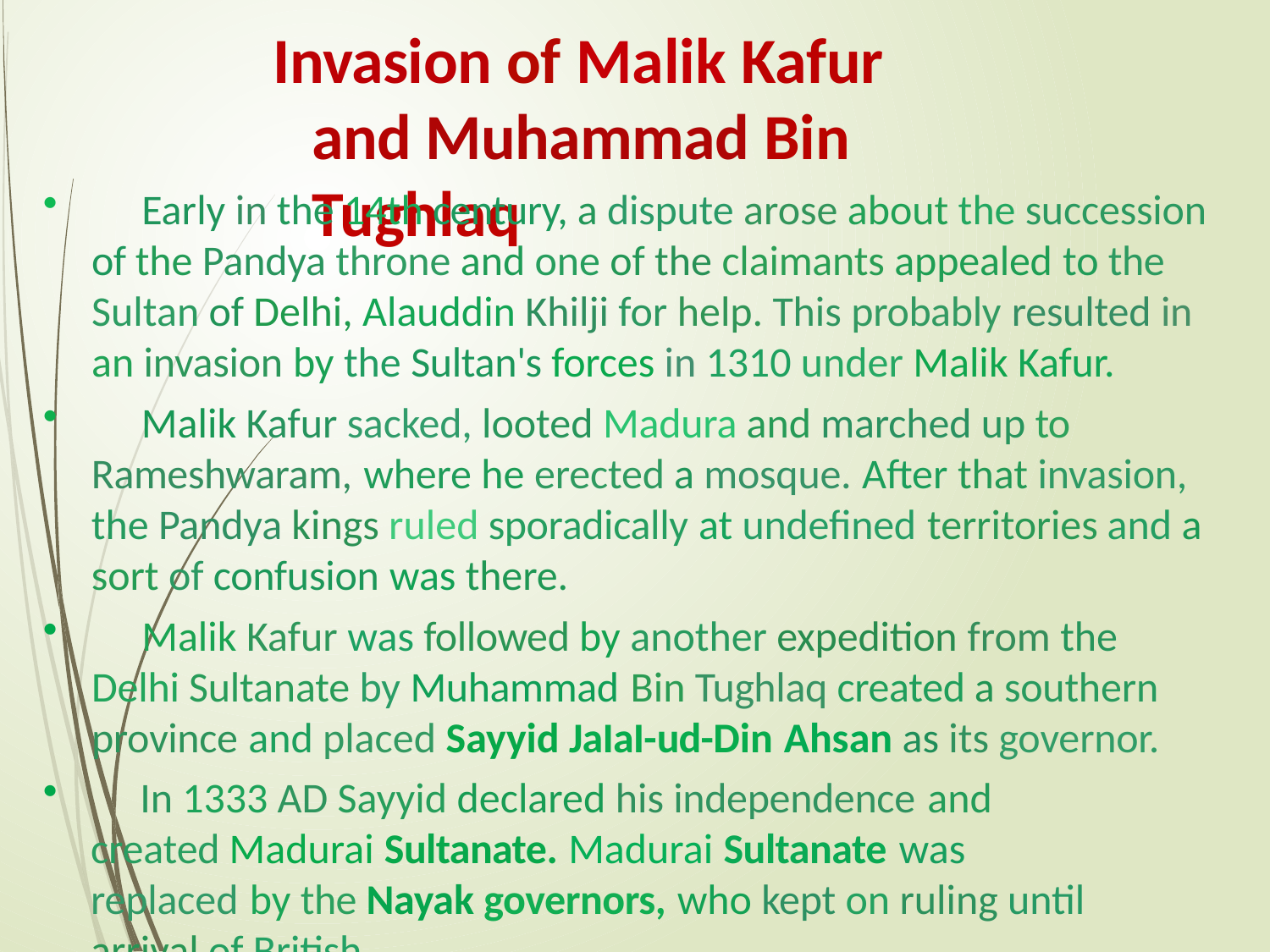

# Invasion of Malik Kafur and Muhammad Bin Tughlaq
	Early in the 14th century, a dispute arose about the succession of the Pandya throne and one of the claimants appealed to the Sultan of Delhi, Alauddin Khilji for help. This probably resulted in an invasion by the Sultan's forces in 1310 under Malik Kafur.
	Malik Kafur sacked, looted Madura and marched up to Rameshwaram, where he erected a mosque. After that invasion, the Pandya kings ruled sporadically at undefined territories and a sort of confusion was there.
	Malik Kafur was followed by another expedition from the Delhi Sultanate by Muhammad Bin Tughlaq created a southern province and placed Sayyid JaIaI-ud-Din Ahsan as its governor.
	In 1333 AD Sayyid declared his independence and created Madurai Sultanate. Madurai Sultanate was replaced by the Nayak governors, who kept on ruling until arrival of British.